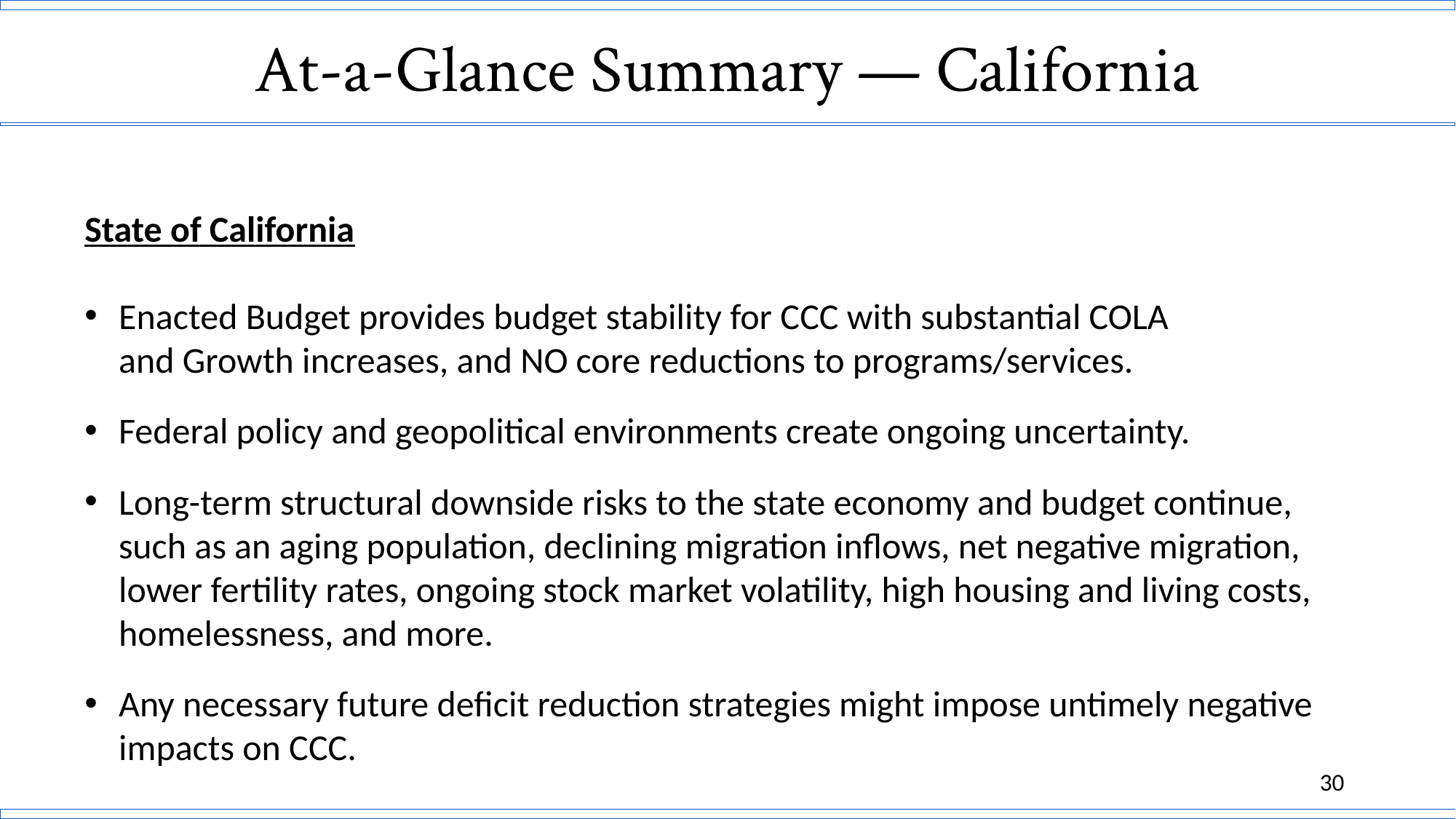

# At-a-Glance Summary — California

State of California

Enacted Budget provides budget stability for CCC with substantial COLA
and Growth increases, and NO core reductions to programs/services.
Federal policy and geopolitical environments create ongoing uncertainty.
Long-term structural downside risks to the state economy and budget continue,
such as an aging population, declining migration inflows, net negative migration,
lower fertility rates, ongoing stock market volatility, high housing and living costs, homelessness, and more.
Any necessary future deficit reduction strategies might impose untimely negative impacts on CCC.

30